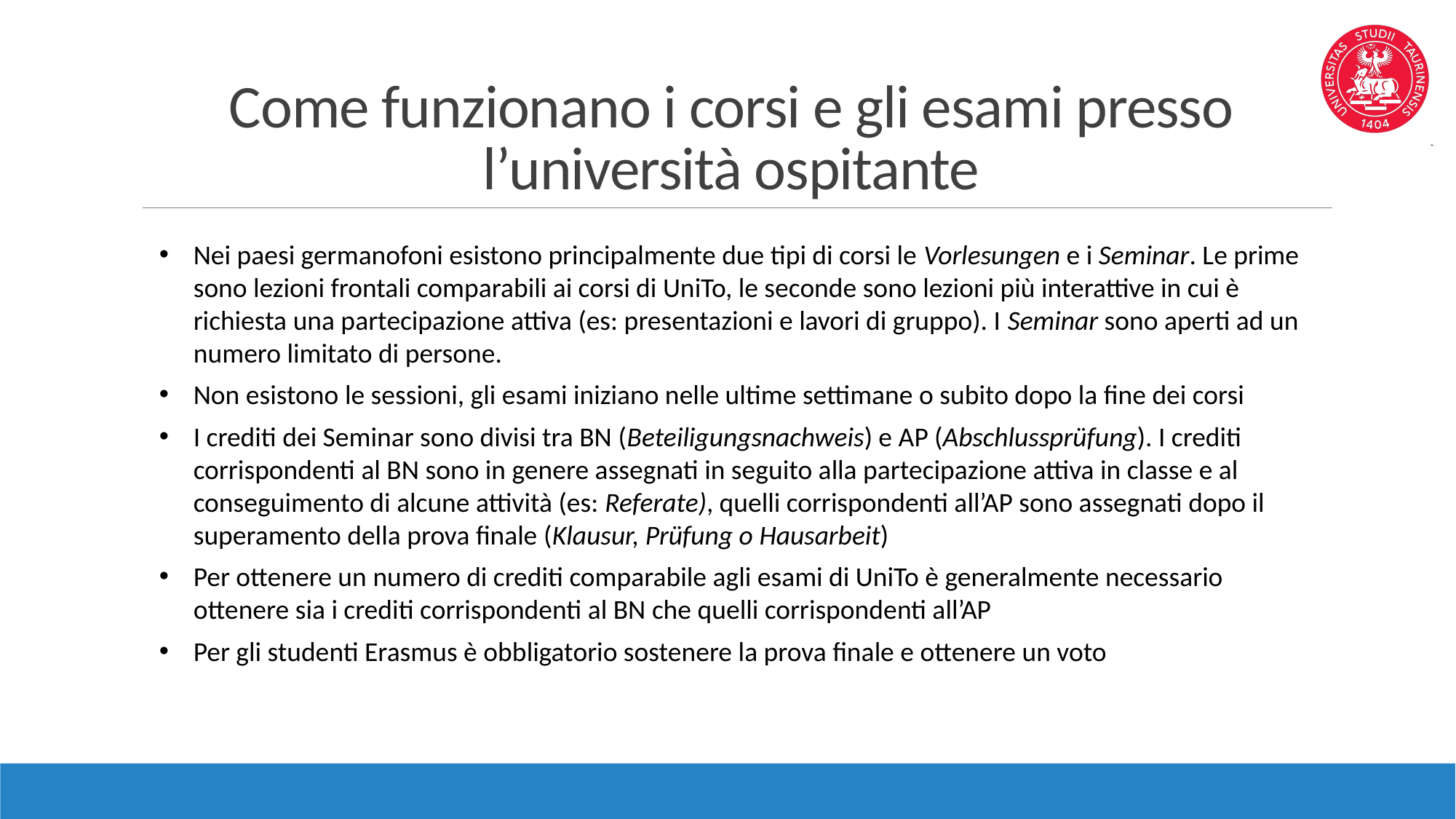

# Come funzionano i corsi e gli esami presso l’università ospitante
Nei paesi germanofoni esistono principalmente due tipi di corsi le Vorlesungen e i Seminar. Le prime sono lezioni frontali comparabili ai corsi di UniTo, le seconde sono lezioni più interattive in cui è richiesta una partecipazione attiva (es: presentazioni e lavori di gruppo). I Seminar sono aperti ad un numero limitato di persone.
Non esistono le sessioni, gli esami iniziano nelle ultime settimane o subito dopo la fine dei corsi
I crediti dei Seminar sono divisi tra BN (Beteiligungsnachweis) e AP (Abschlussprüfung). I crediti corrispondenti al BN sono in genere assegnati in seguito alla partecipazione attiva in classe e al conseguimento di alcune attività (es: Referate), quelli corrispondenti all’AP sono assegnati dopo il superamento della prova finale (Klausur, Prüfung o Hausarbeit)
Per ottenere un numero di crediti comparabile agli esami di UniTo è generalmente necessario ottenere sia i crediti corrispondenti al BN che quelli corrispondenti all’AP
Per gli studenti Erasmus è obbligatorio sostenere la prova finale e ottenere un voto